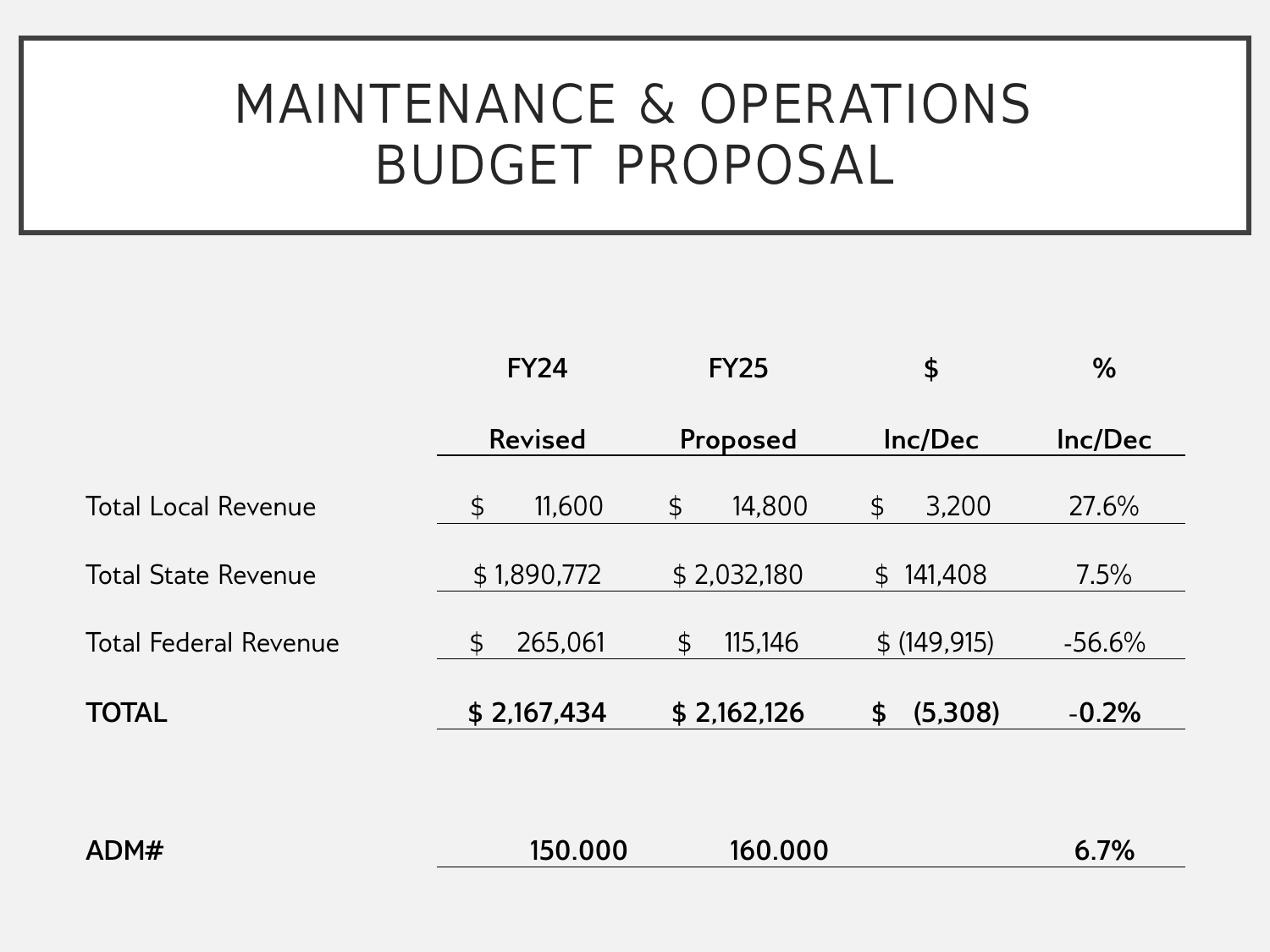

# Maintenance & Operations Budget proposal

|  | FY24 | FY25 | $ | % |
| --- | --- | --- | --- | --- |
|  | Revised | Proposed | Inc/Dec | Inc/Dec |
| Total Local Revenue | $ 11,600 | $ 14,800 | $ 3,200 | 27.6% |
| Total State Revenue | $ 1,890,772 | $ 2,032,180 | $ 141,408 | 7.5% |
| Total Federal Revenue | $ 265,061 | $ 115,146 | $ (149,915) | -56.6% |
| TOTAL | $ 2,167,434 | $ 2,162,126 | $ (5,308) | -0.2% |
|  |  |  |  |  |
| ADM# | 150.000 | 160.000 |  | 6.7% |